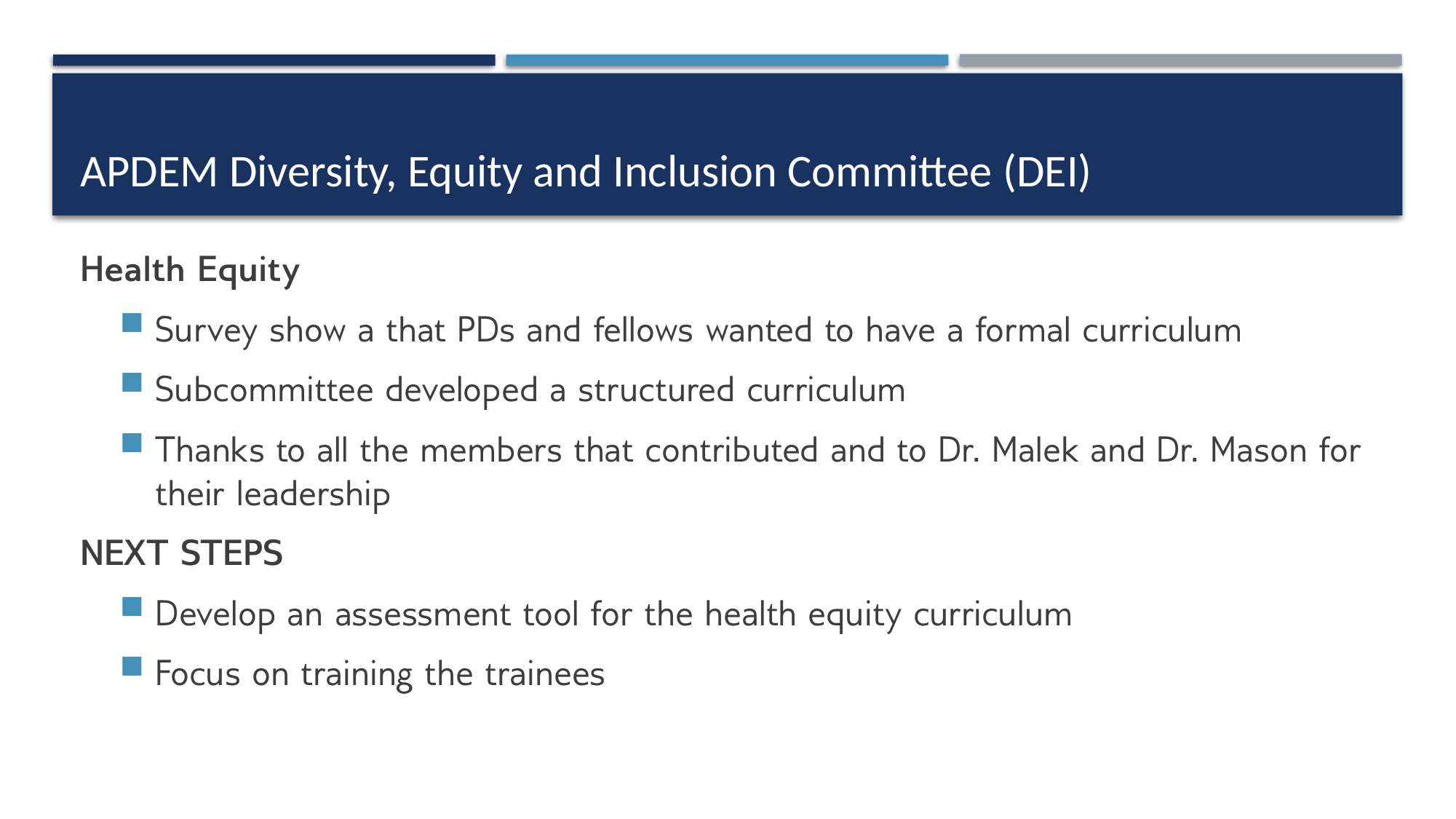

# APDEM Diversity, Equity and Inclusion Committee (DEI)
Health Equity
Survey show a that PDs and fellows wanted to have a formal curriculum
Subcommittee developed a structured curriculum
Thanks to all the members that contributed and to Dr. Malek and Dr. Mason for their leadership
NEXT STEPS
Develop an assessment tool for the health equity curriculum
Focus on training the trainees